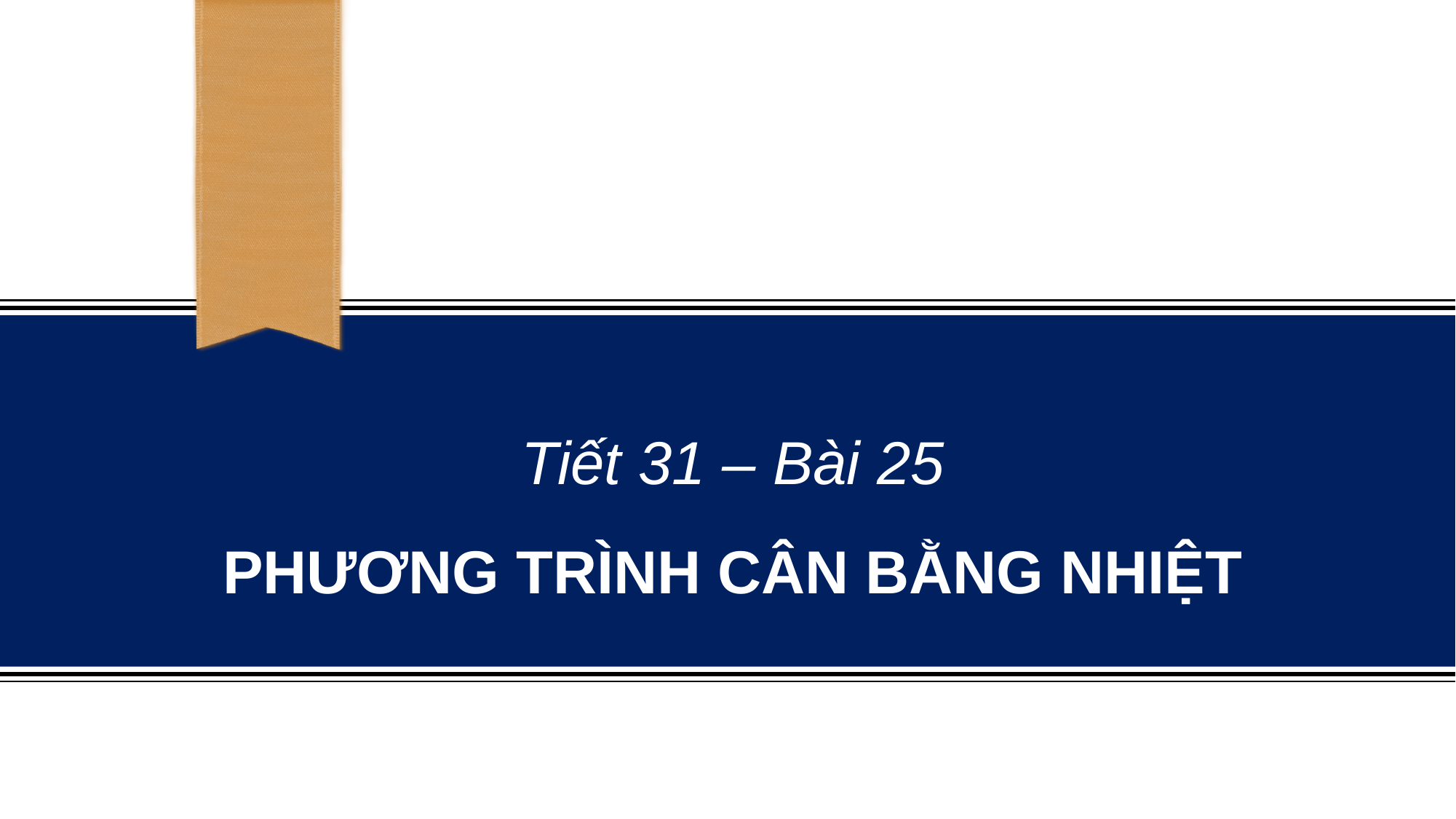

# Tiết 31 – Bài 25 PHƯƠNG TRÌNH CÂN BẰNG NHIỆT